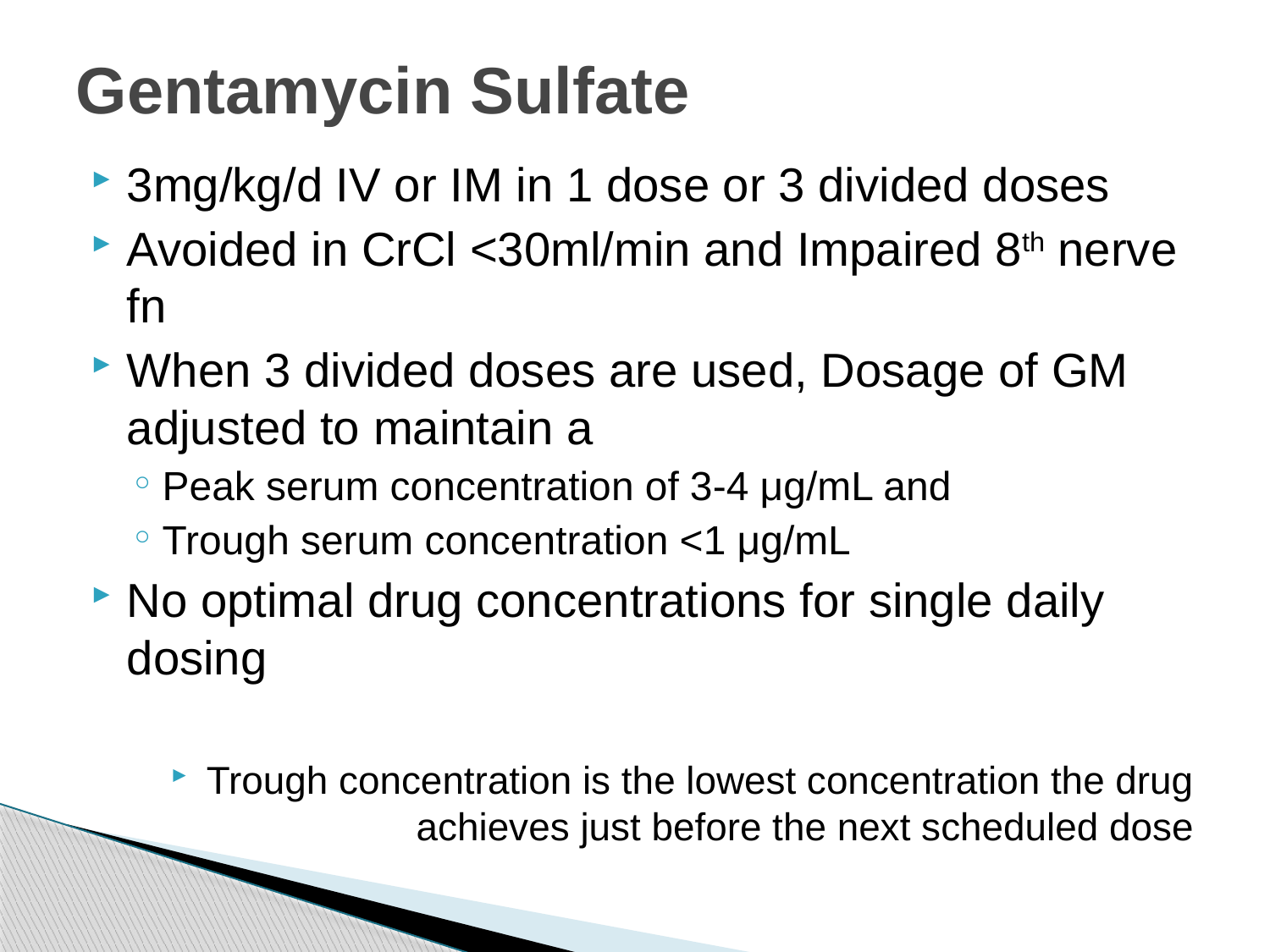

# Gentamycin Sulfate
3mg/kg/d IV or IM in 1 dose or 3 divided doses
Avoided in CrCl <30ml/min and Impaired 8th nerve fn
When 3 divided doses are used, Dosage of GM adjusted to maintain a
Peak serum concentration of 3-4 μg/mL and
Trough serum concentration <1 μg/mL
No optimal drug concentrations for single daily dosing

Trough concentration is the lowest concentration the drug achieves just before the next scheduled dose